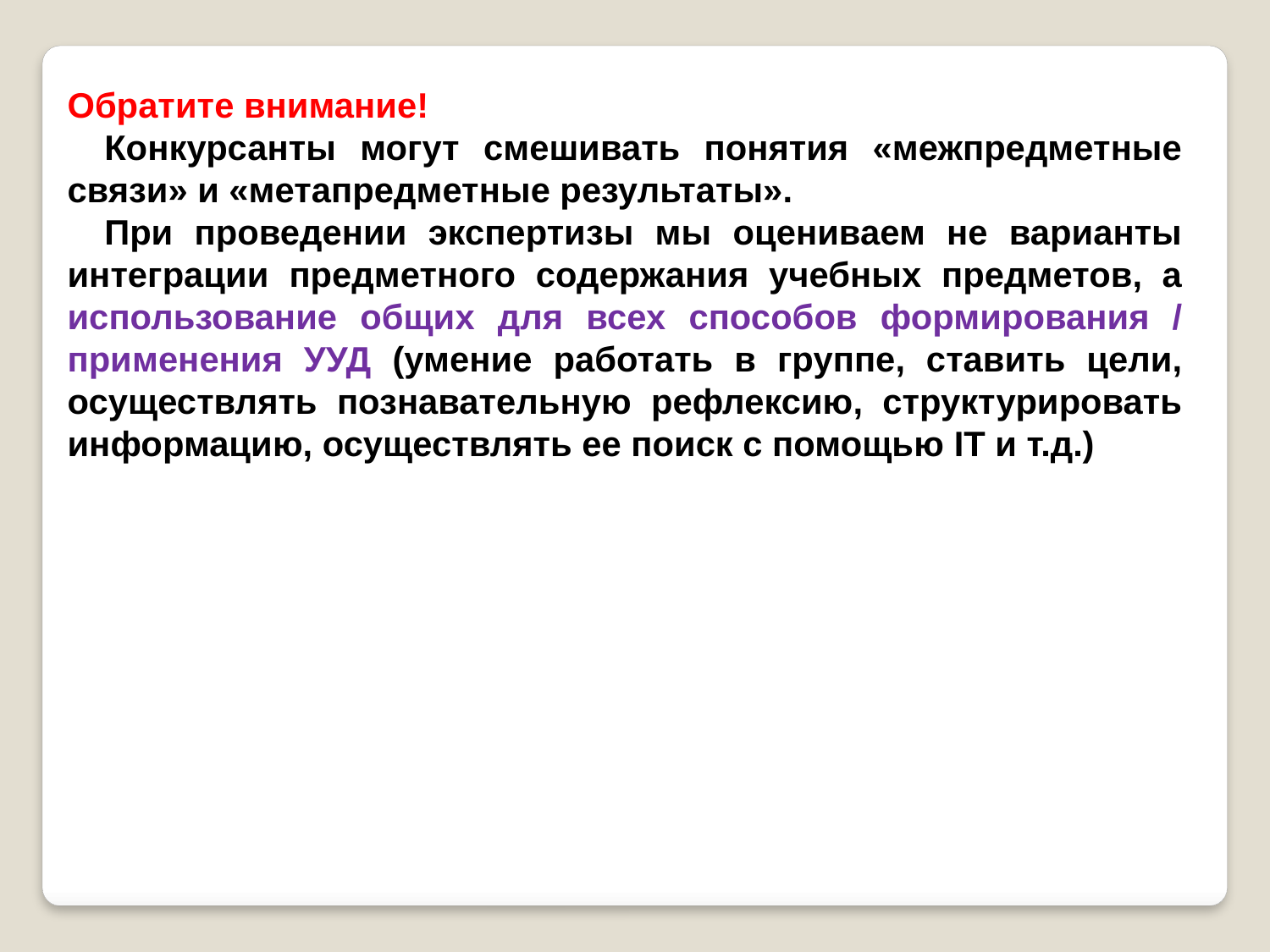

Обратите внимание!
Конкурсанты могут смешивать понятия «межпредметные связи» и «метапредметные результаты».
При проведении экспертизы мы оцениваем не варианты интеграции предметного содержания учебных предметов, а использование общих для всех способов формирования / применения УУД (умение работать в группе, ставить цели, осуществлять познавательную рефлексию, структурировать информацию, осуществлять ее поиск с помощью IT и т.д.)